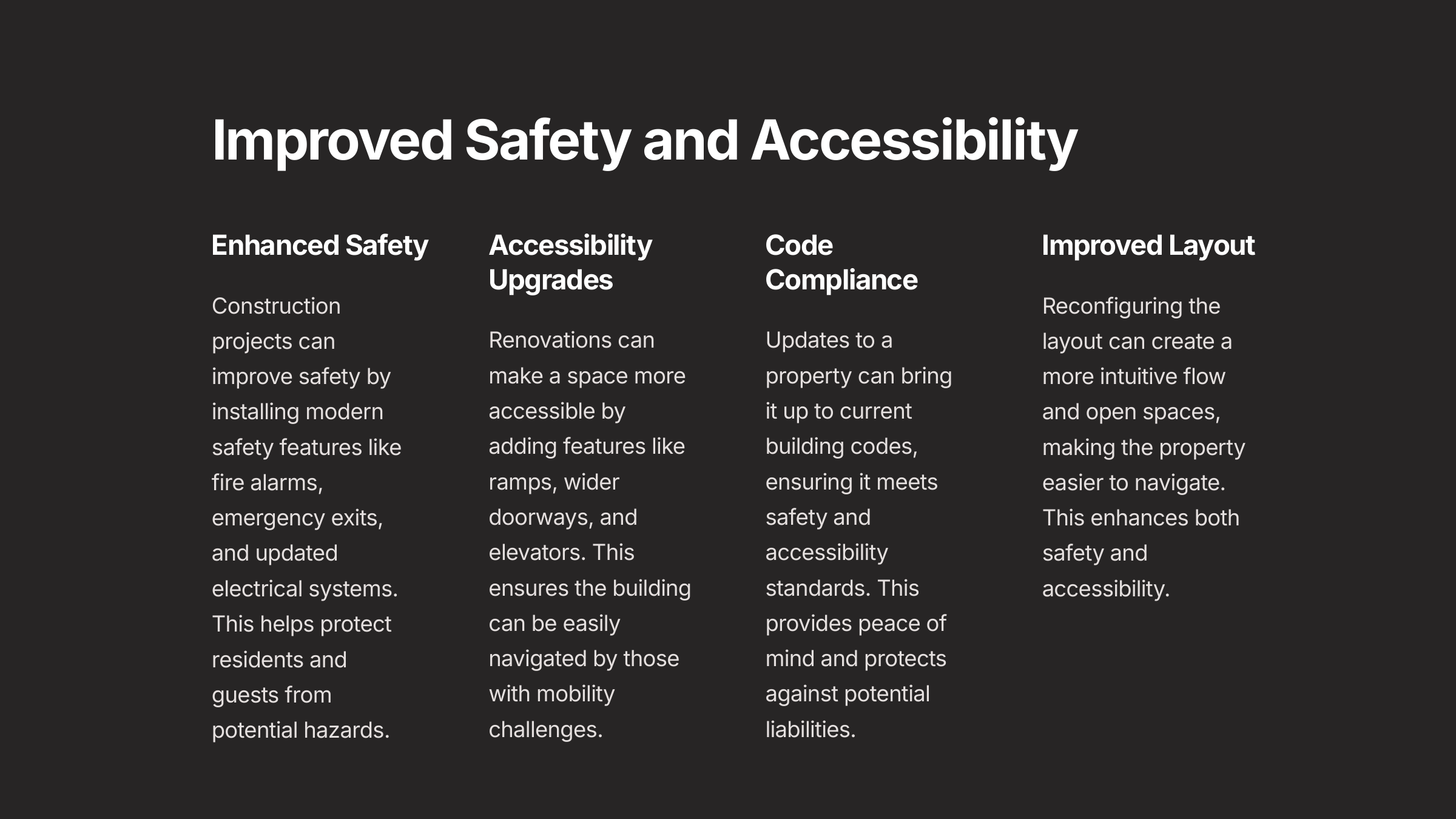

Improved Safety and Accessibility
Enhanced Safety
Accessibility Upgrades
Code Compliance
Improved Layout
Construction projects can improve safety by installing modern safety features like fire alarms, emergency exits, and updated electrical systems. This helps protect residents and guests from potential hazards.
Reconfiguring the layout can create a more intuitive flow and open spaces, making the property easier to navigate. This enhances both safety and accessibility.
Renovations can make a space more accessible by adding features like ramps, wider doorways, and elevators. This ensures the building can be easily navigated by those with mobility challenges.
Updates to a property can bring it up to current building codes, ensuring it meets safety and accessibility standards. This provides peace of mind and protects against potential liabilities.